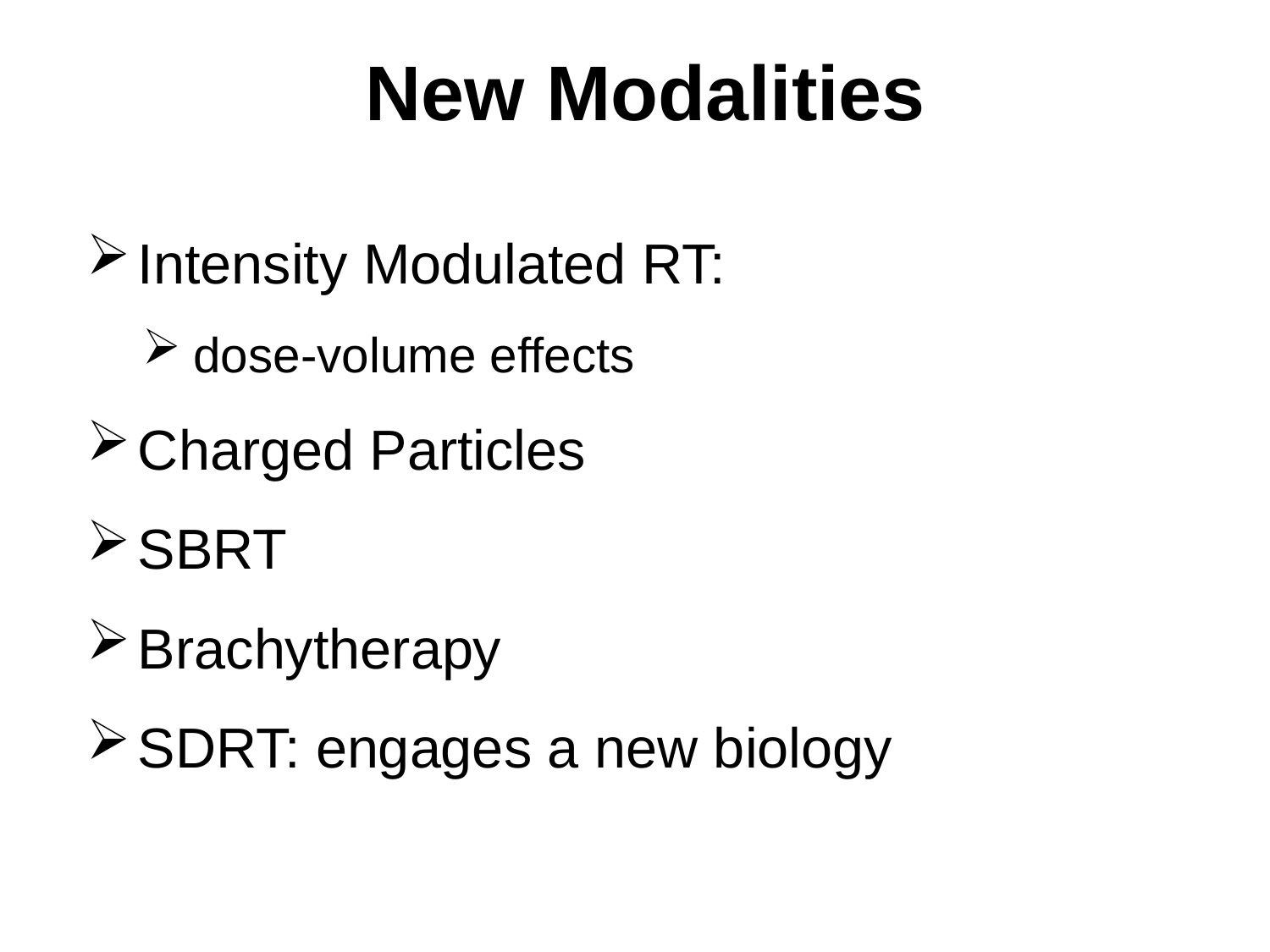

# New Modalities
Intensity Modulated RT:
dose-volume effects
Charged Particles
SBRT
Brachytherapy
SDRT: engages a new biology